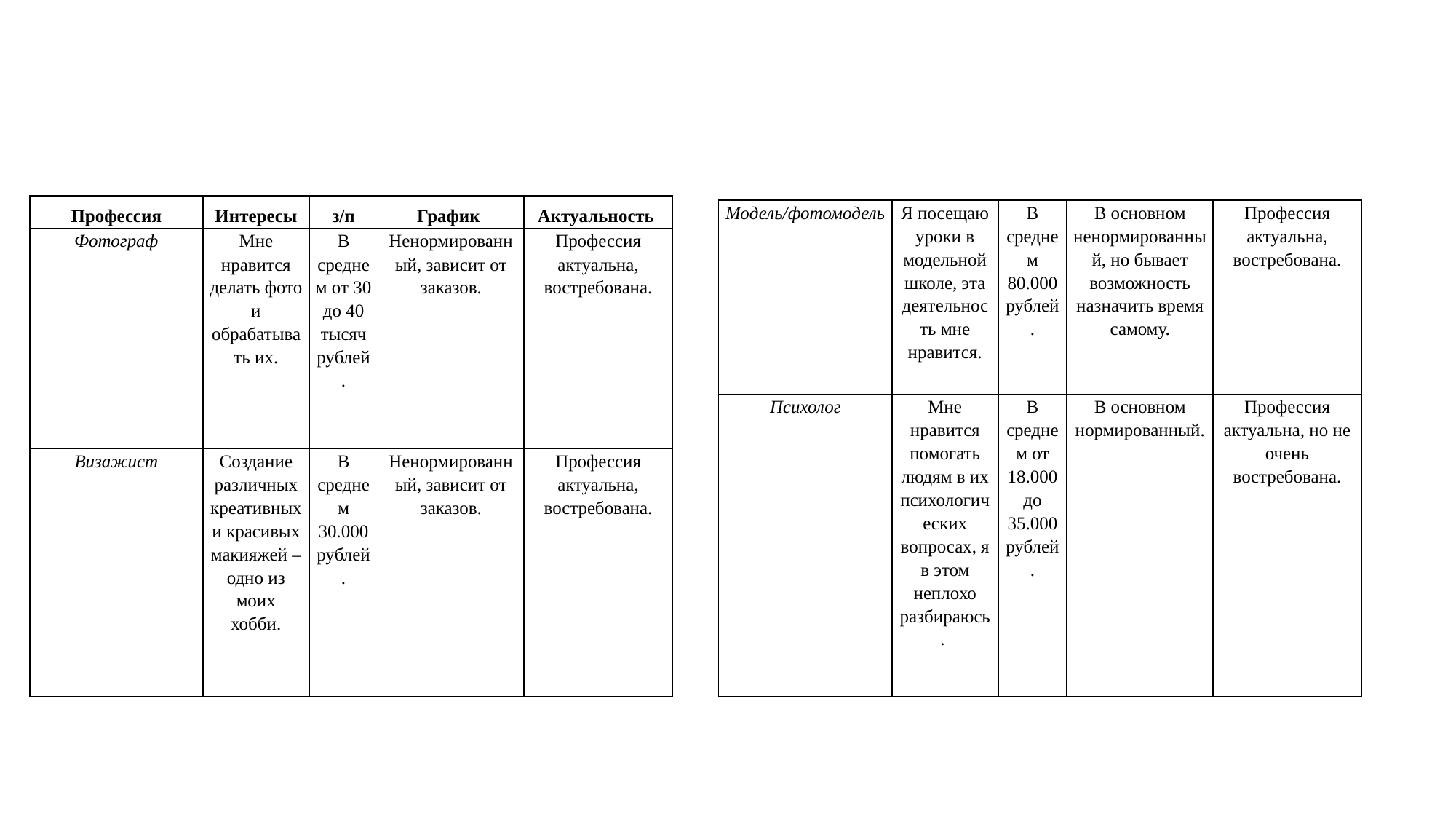

#

| Профессия | Интересы | з/п | График | Актуальность |
| --- | --- | --- | --- | --- |
| Фотограф | Мне нравится делать фото и обрабатывать их. | В среднем от 30 до 40 тысяч рублей. | Ненормированный, зависит от заказов. | Профессия актуальна, востребована. |
| Визажист | Создание различных креативных и красивых макияжей – одно из моих хобби. | В среднем 30.000 рублей. | Ненормированный, зависит от заказов. | Профессия актуальна, востребована. |
| Модель/фотомодель | Я посещаю уроки в модельной школе, эта деятельность мне нравится. | В среднем 80.000 рублей. | В основном ненормированный, но бывает возможность назначить время самому. | Профессия актуальна, востребована. |
| --- | --- | --- | --- | --- |
| Психолог | Мне нравится помогать людям в их психологических вопросах, я в этом неплохо разбираюсь. | В среднем от 18.000 до 35.000 рублей. | В основном нормированный. | Профессия актуальна, но не очень востребована. |